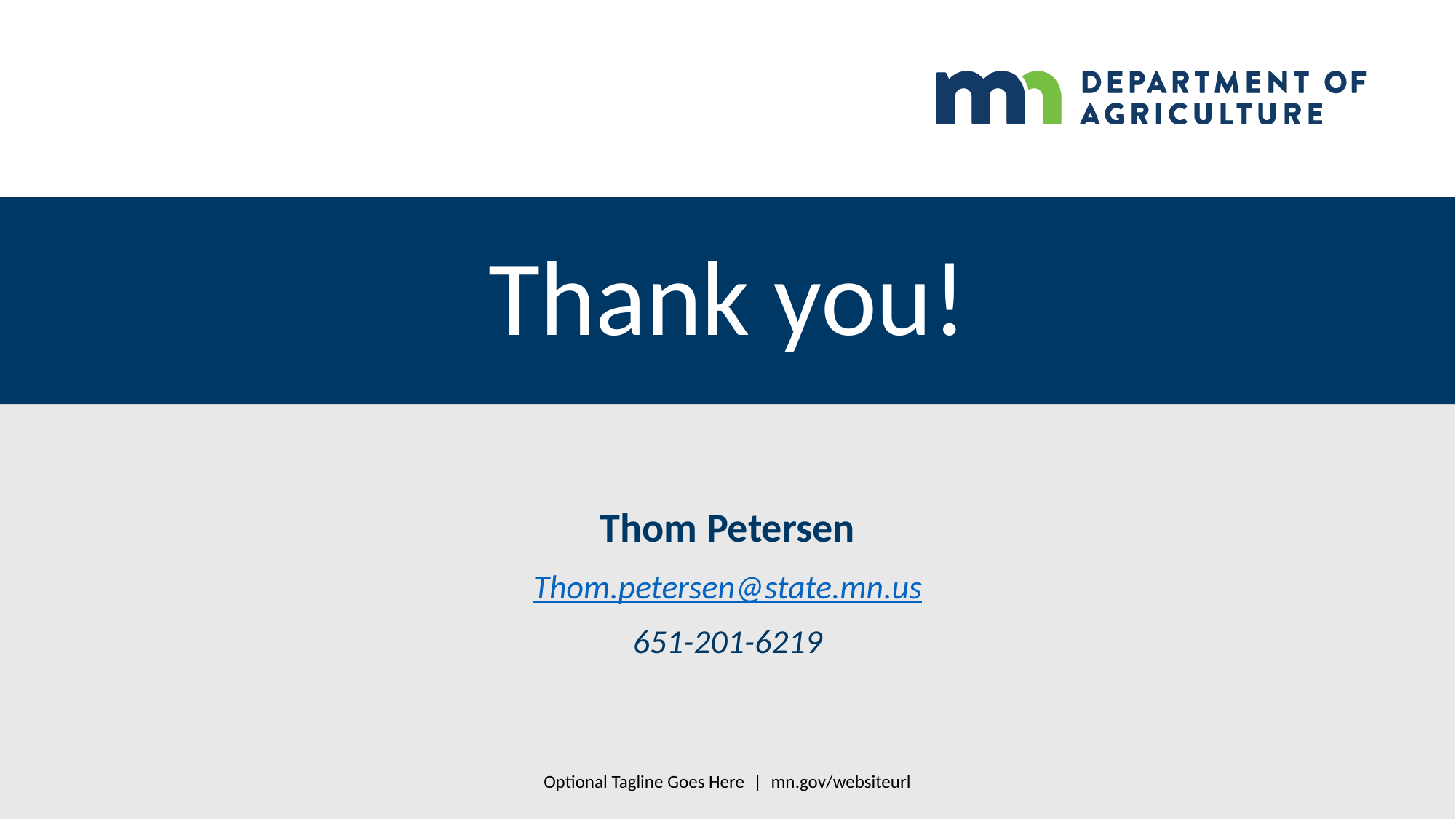

# Thank you!
Thom Petersen
Thom.petersen@state.mn.us
651-201-6219
Optional Tagline Goes Here | mn.gov/websiteurl